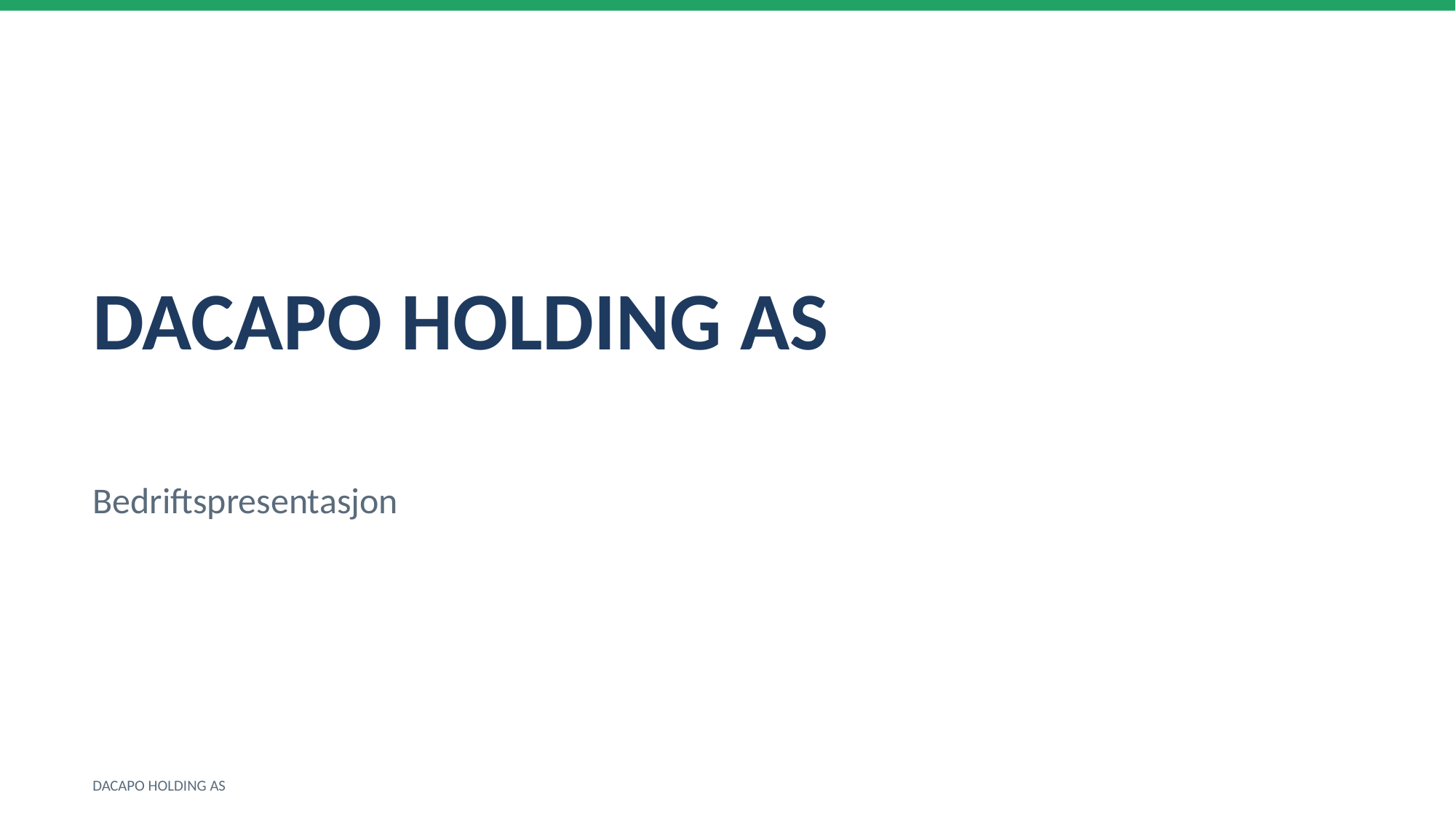

DACAPO HOLDING AS
Bedriftspresentasjon
DACAPO HOLDING AS